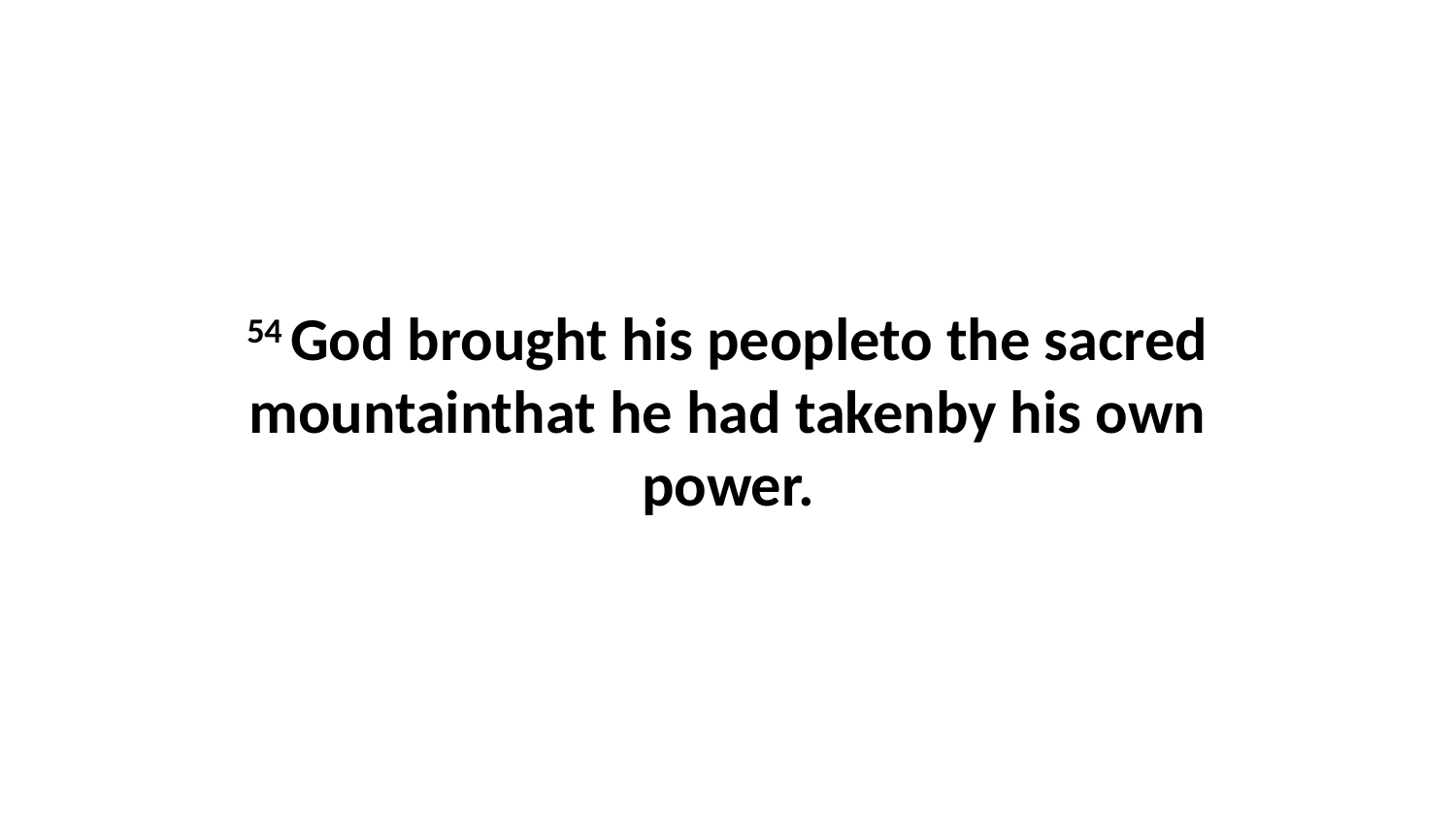

54 God brought his peopleto the sacred mountainthat he had takenby his own power.